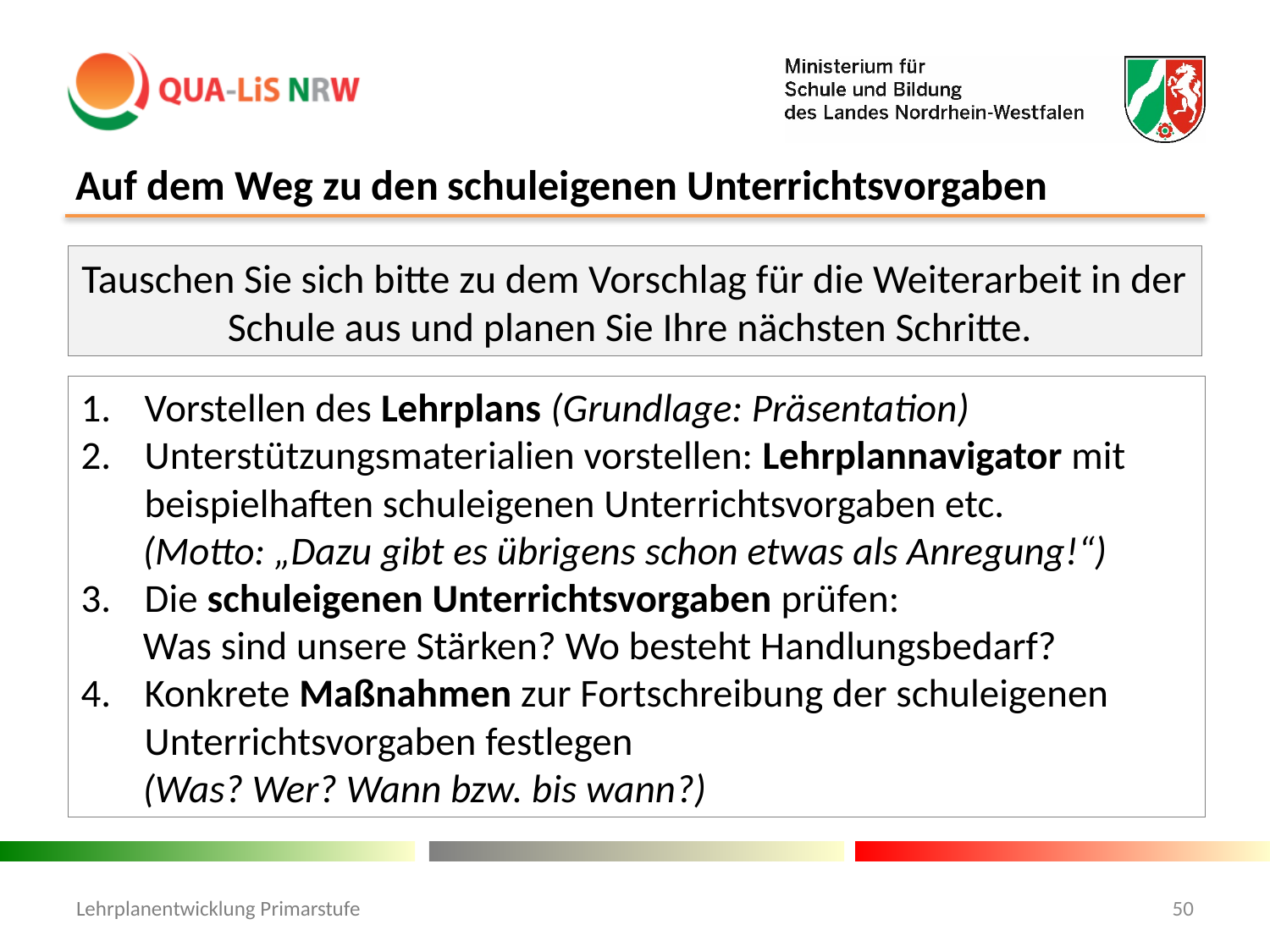

Auf dem Weg zu den schuleigenen Unterrichtsvorgaben
Tauschen Sie sich bitte zu dem Vorschlag für die Weiterarbeit in der Schule aus und planen Sie Ihre nächsten Schritte.
Vorstellen des Lehrplans (Grundlage: Präsentation)
Unterstützungsmaterialien vorstellen: Lehrplannavigator mit beispielhaften schuleigenen Unterrichtsvorgaben etc.
(Motto: „Dazu gibt es übrigens schon etwas als Anregung!“)
Die schuleigenen Unterrichtsvorgaben prüfen:
Was sind unsere Stärken? Wo besteht Handlungsbedarf?
Konkrete Maßnahmen zur Fortschreibung der schuleigenen Unterrichtsvorgaben festlegen
(Was? Wer? Wann bzw. bis wann?)
Lehrplanentwicklung Primarstufe

50